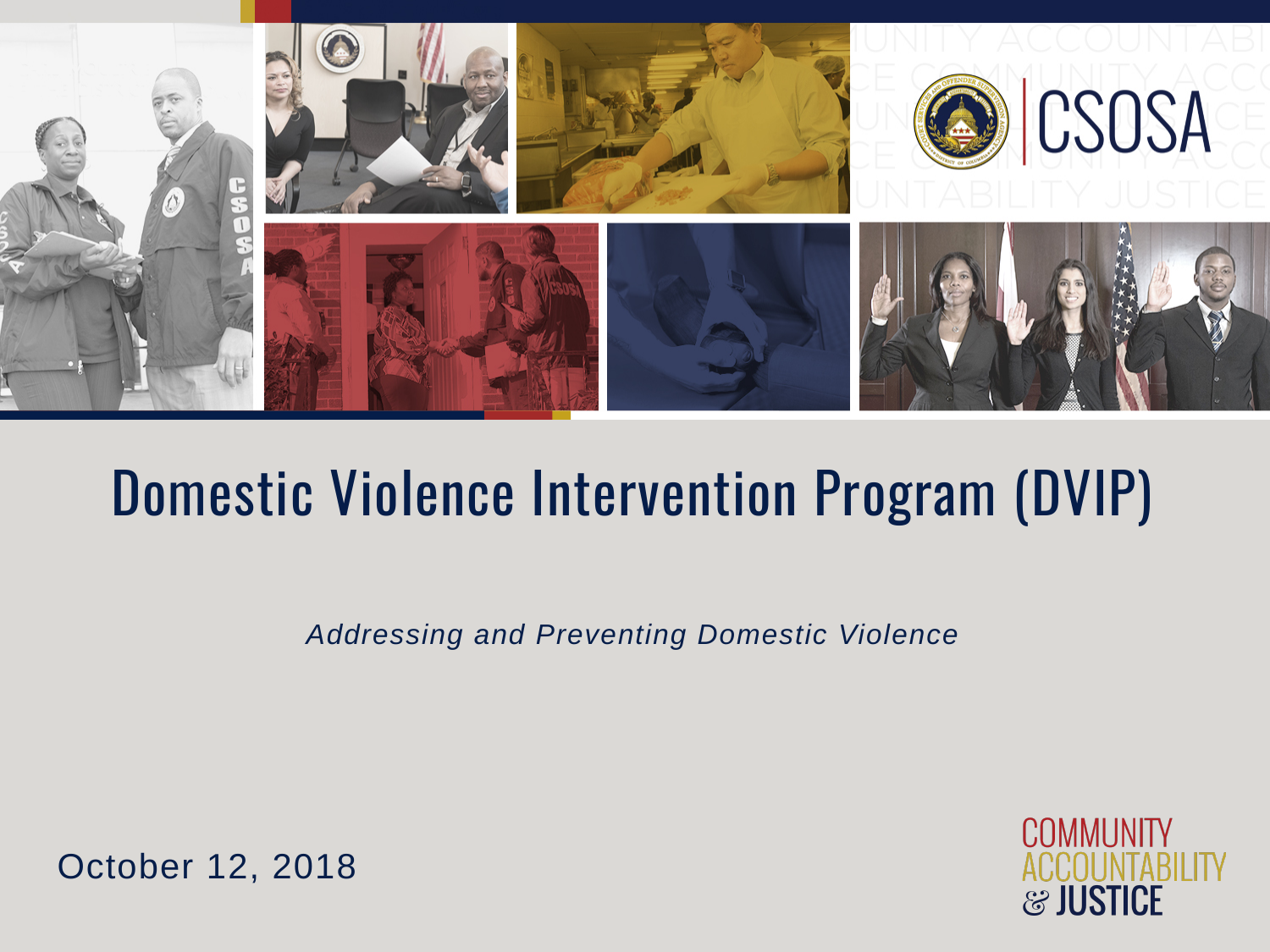

Domestic Violence Intervention Program (DVIP)
Addressing and Preventing Domestic Violence
October 12, 2018